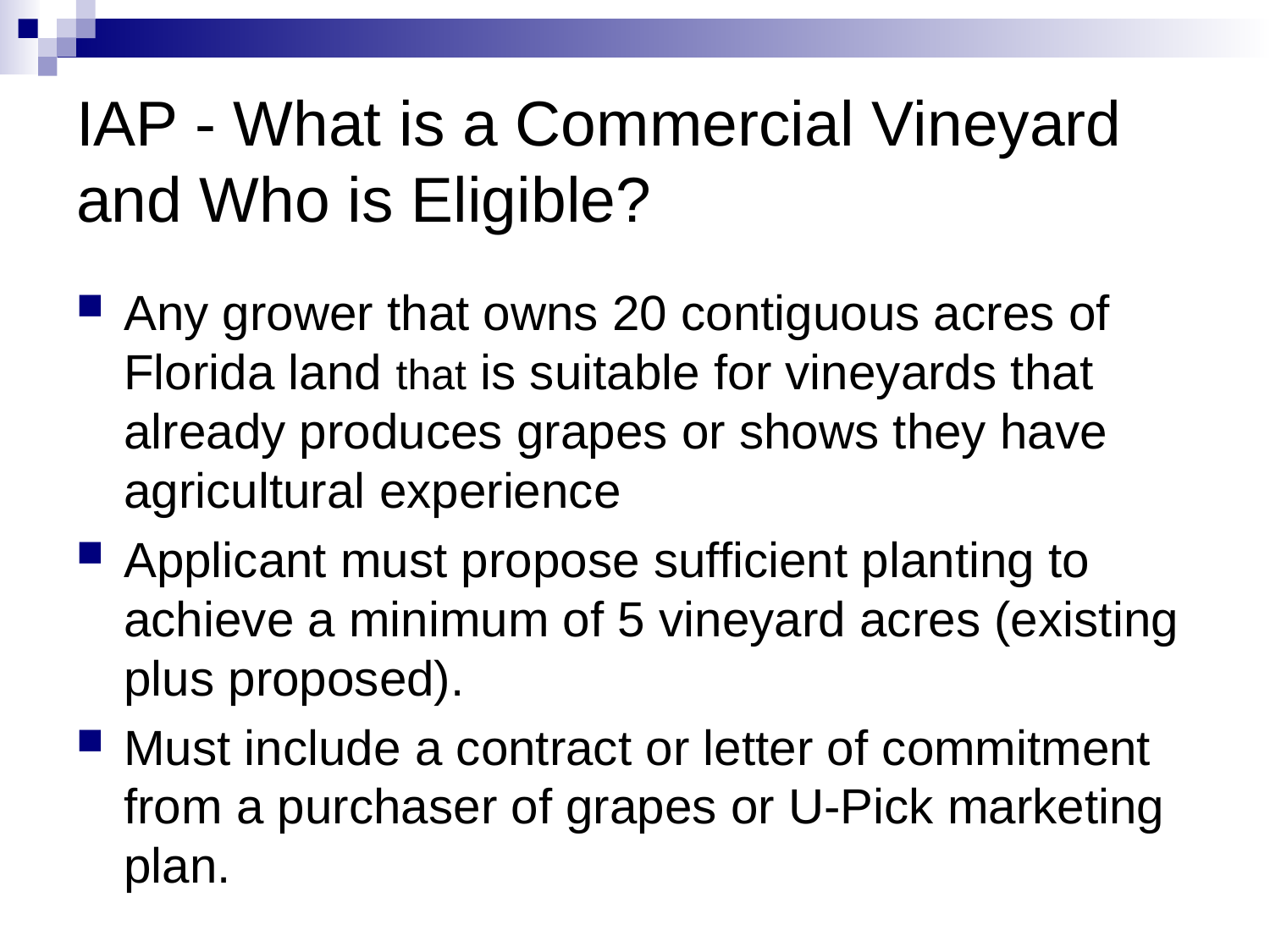

# IAP - What is a Commercial Vineyard and Who is Eligible?
Any grower that owns 20 contiguous acres of Florida land that is suitable for vineyards that already produces grapes or shows they have agricultural experience
Applicant must propose sufficient planting to achieve a minimum of 5 vineyard acres (existing plus proposed).
Must include a contract or letter of commitment from a purchaser of grapes or U-Pick marketing plan.